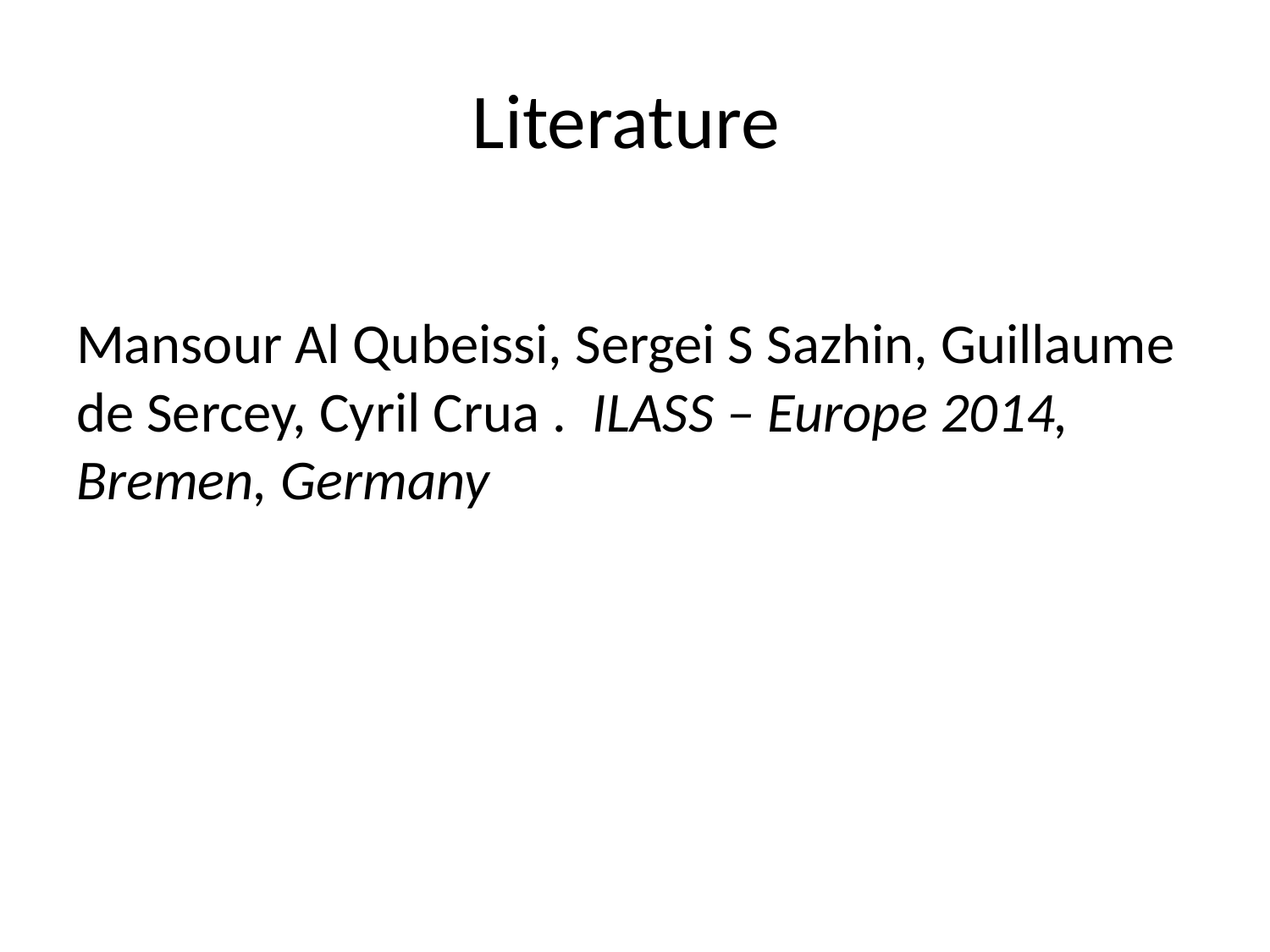

# Literature

Mansour Al Qubeissi, Sergei S Sazhin, Guillaume de Sercey, Cyril Crua .  ILASS – Europe 2014, Bremen, Germany